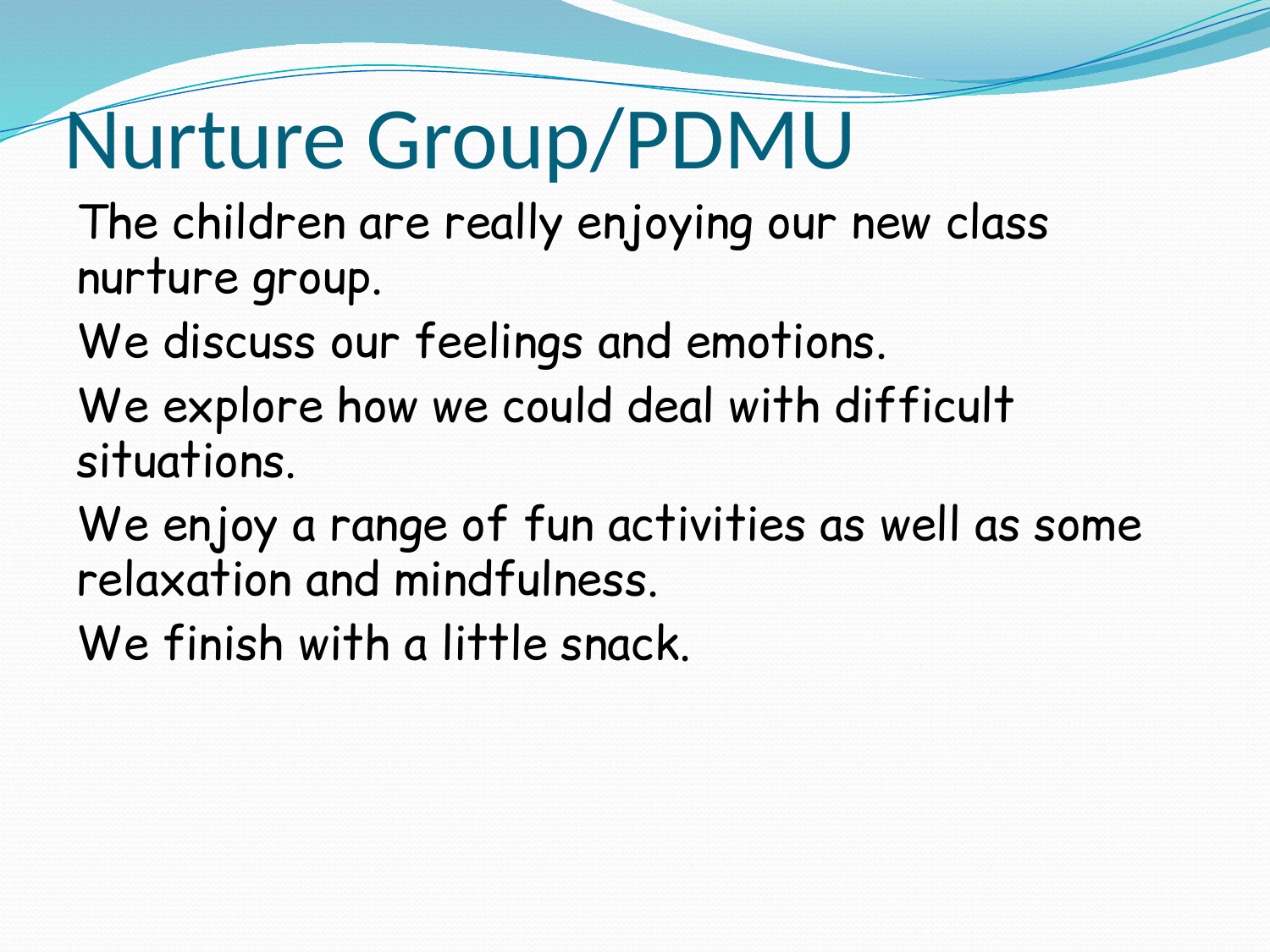

# Nurture Group/PDMU
The children are really enjoying our new class nurture group.
We discuss our feelings and emotions.
We explore how we could deal with difficult situations.
We enjoy a range of fun activities as well as some relaxation and mindfulness.
We finish with a little snack.